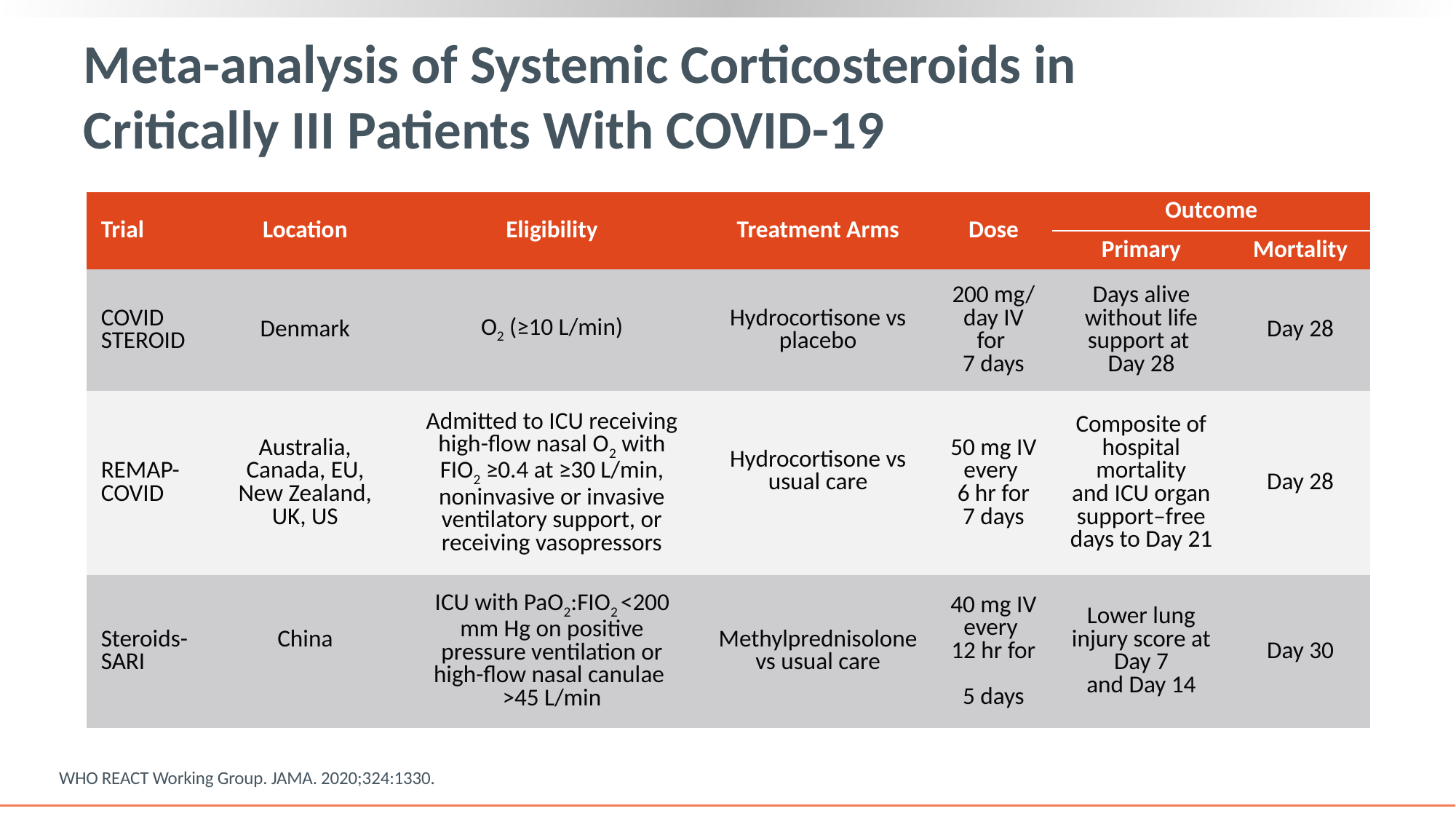

# Meta-analysis of Systemic Corticosteroids in Critically III Patients With COVID-19
| Trial | Location | Eligibility | Treatment Arms | Dose | Outcome |  |
| --- | --- | --- | --- | --- | --- | --- |
|  |  |  |  |  | Primary | Mortality |
| COVID STEROID | Denmark | O2 (≥10 L/min) | Hydrocortisone vs placebo | 200 mg/ day IV for 7 days | Days alive without life support at Day 28 | Day 28 |
| REMAP-COVID | Australia, Canada, EU, New Zealand, UK, US | Admitted to ICU receiving high-flow nasal O2 with FIO2 ≥0.4 at ≥30 L/min, noninvasive or invasive ventilatory support, or receiving vasopressors | Hydrocortisone vs usual care | 50 mg IV every 6 hr for 7 days | Composite of hospital mortality and ICU organ support–free days to Day 21 | Day 28 |
| Steroids-SARI | China | ICU with PaO2:FIO2 <200 mm Hg on positive pressure ventilation or high-flow nasal canulae >45 L/min | Methylprednisolone vs usual care | 40 mg IV every 12 hr for 5 days | Lower lung injury score at Day 7 and Day 14 | Day 30 |
WHO REACT Working Group. JAMA. 2020;324:1330.